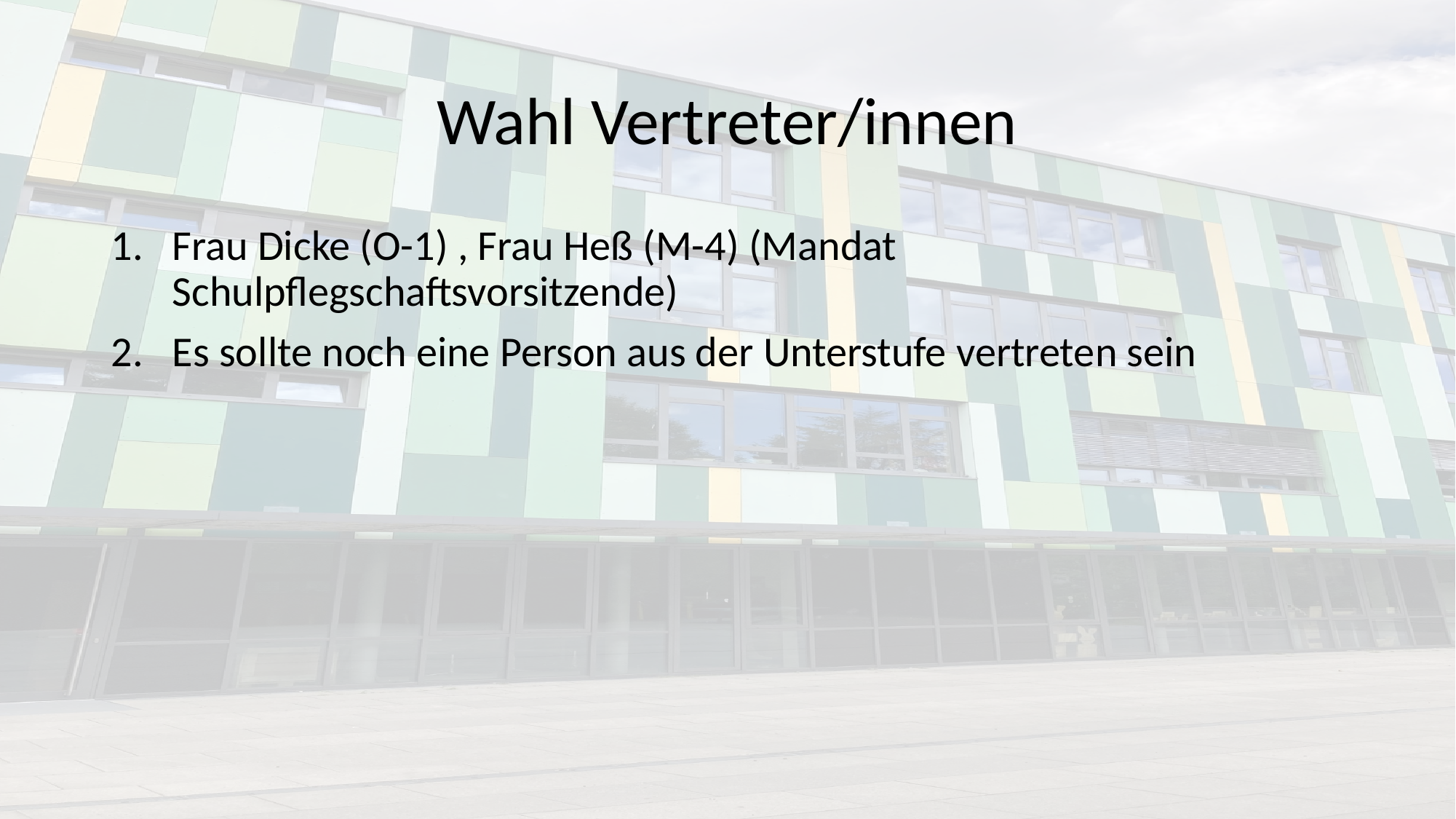

# Wahl Vertreter/innen
Frau Dicke (O-1) , Frau Heß (M-4) (Mandat Schulpflegschaftsvorsitzende)
Es sollte noch eine Person aus der Unterstufe vertreten sein